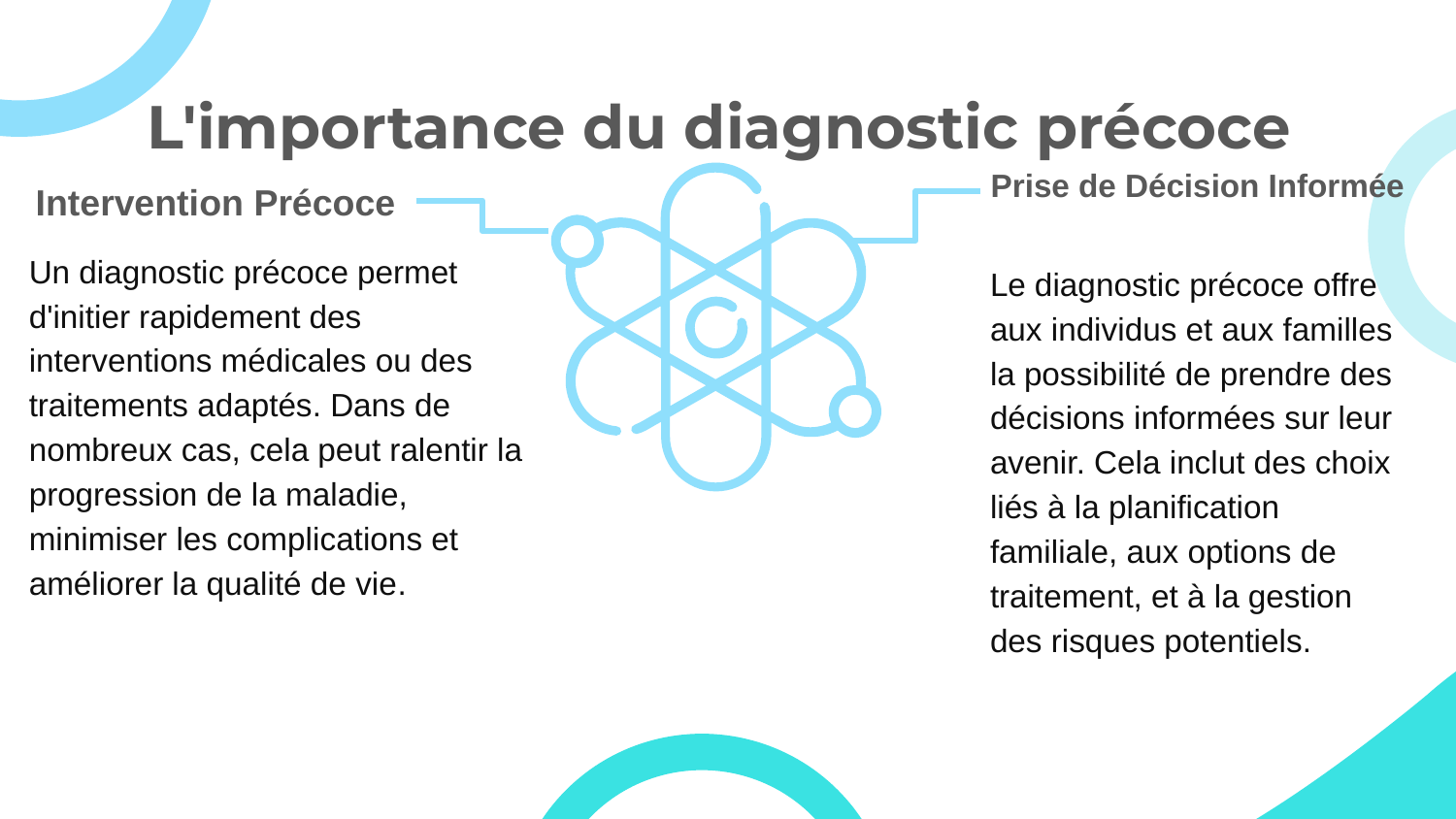

# L'importance du diagnostic précoce
Prise de Décision Informée
Intervention Précoce

Un diagnostic précoce permet d'initier rapidement des interventions médicales ou des traitements adaptés. Dans de nombreux cas, cela peut ralentir la progression de la maladie, minimiser les complications et améliorer la qualité de vie.
Le diagnostic précoce offre aux individus et aux familles la possibilité de prendre des décisions informées sur leur avenir. Cela inclut des choix liés à la planification familiale, aux options de traitement, et à la gestion des risques potentiels.